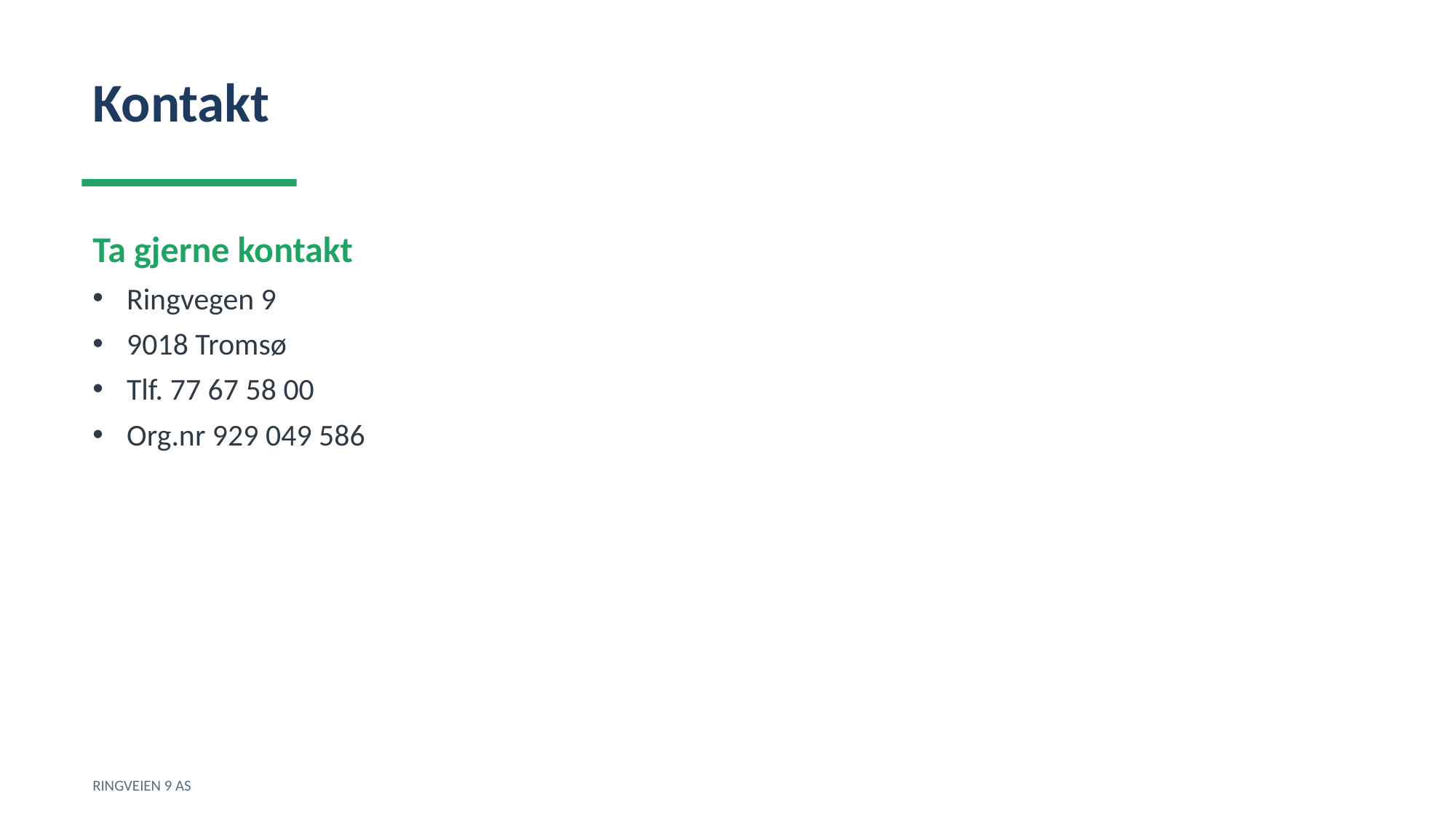

Kontakt

Ta gjerne kontakt
Ringvegen 9
9018 Tromsø
Tlf. 77 67 58 00
Org.nr 929 049 586
RINGVEIEN 9 AS